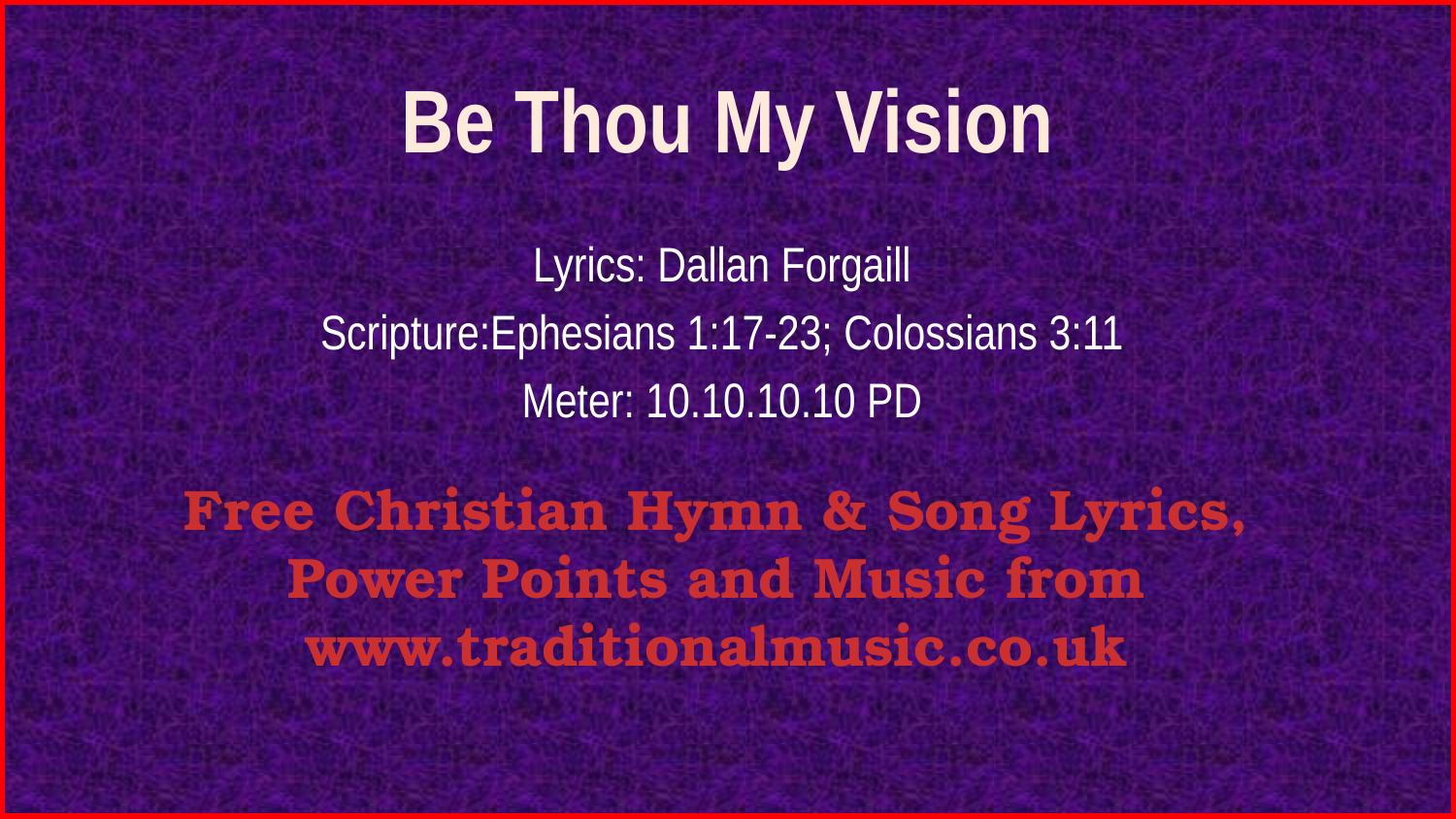

# Be Thou My Vision
Lyrics: Dallan Forgaill
Scripture:Ephesians 1:17-23; Colossians 3:11
Meter: 10.10.10.10 PD